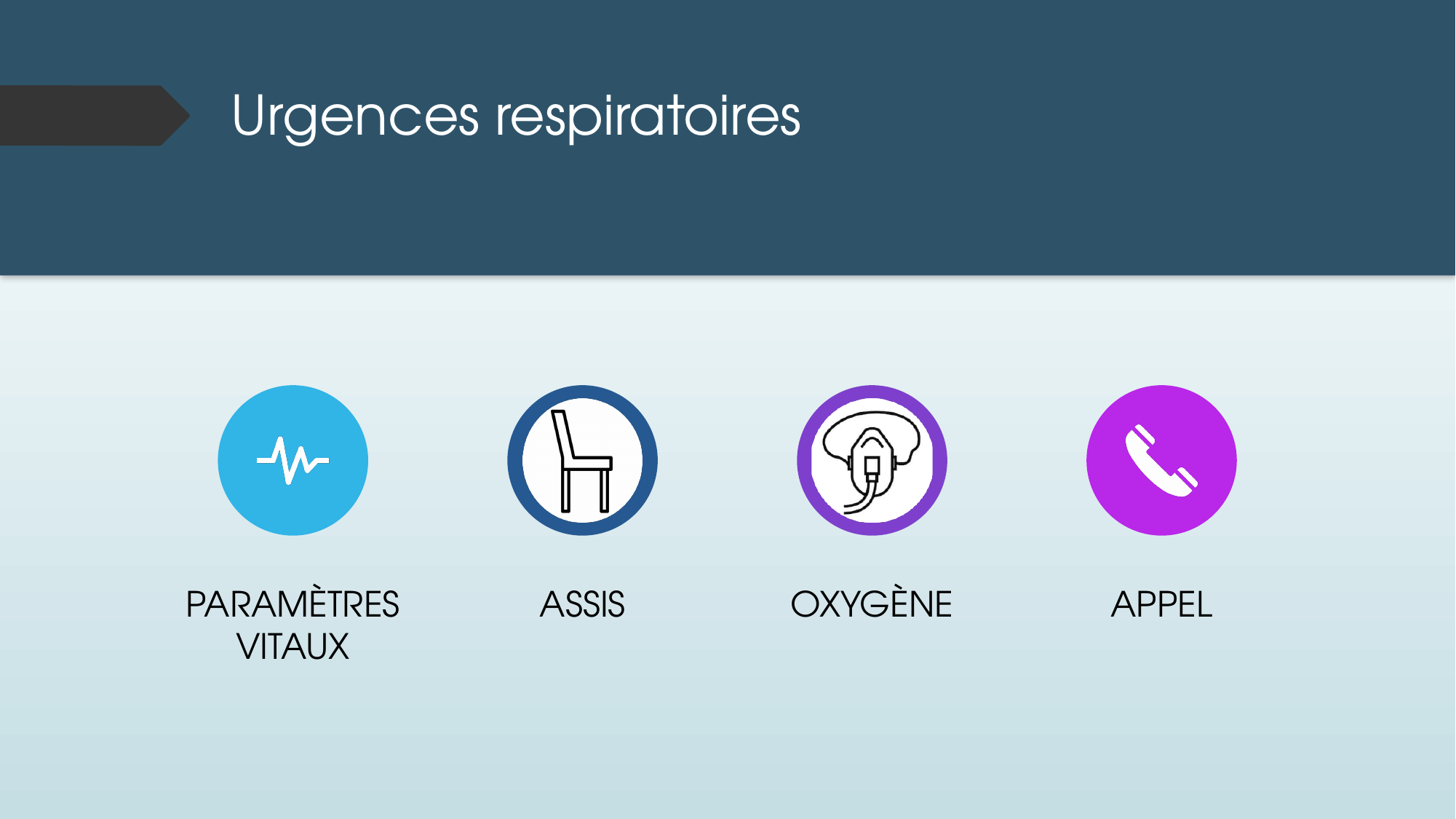

# Urgences respiratoires

Paramètres vitaux
Assis
Oxygène
Appel